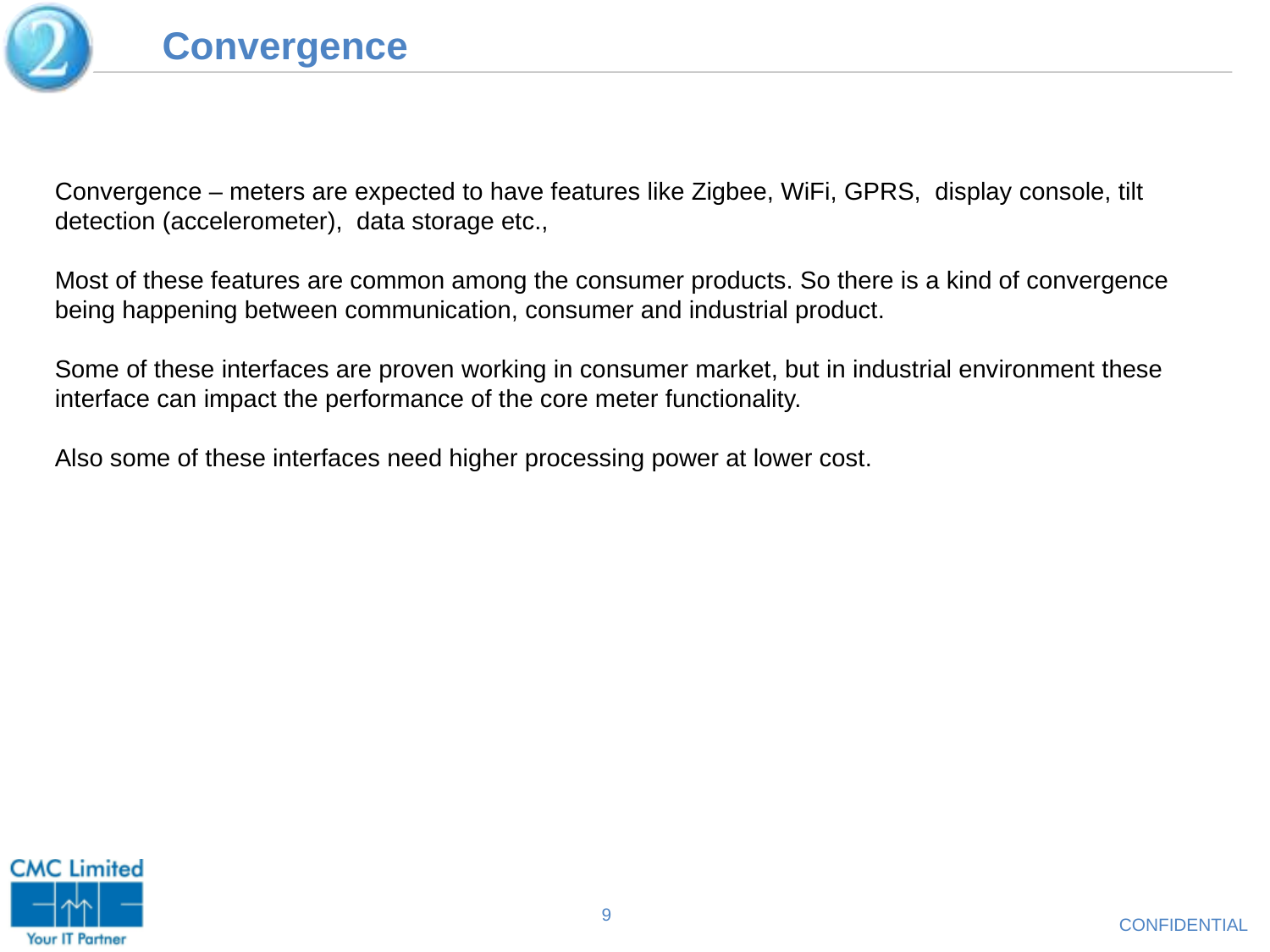

# Convergence
Convergence – meters are expected to have features like Zigbee, WiFi, GPRS,  display console, tilt detection (accelerometer),  data storage etc.,

Most of these features are common among the consumer products. So there is a kind of convergence being happening between communication, consumer and industrial product.

Some of these interfaces are proven working in consumer market, but in industrial environment these interface can impact the performance of the core meter functionality.

Also some of these interfaces need higher processing power at lower cost.
9